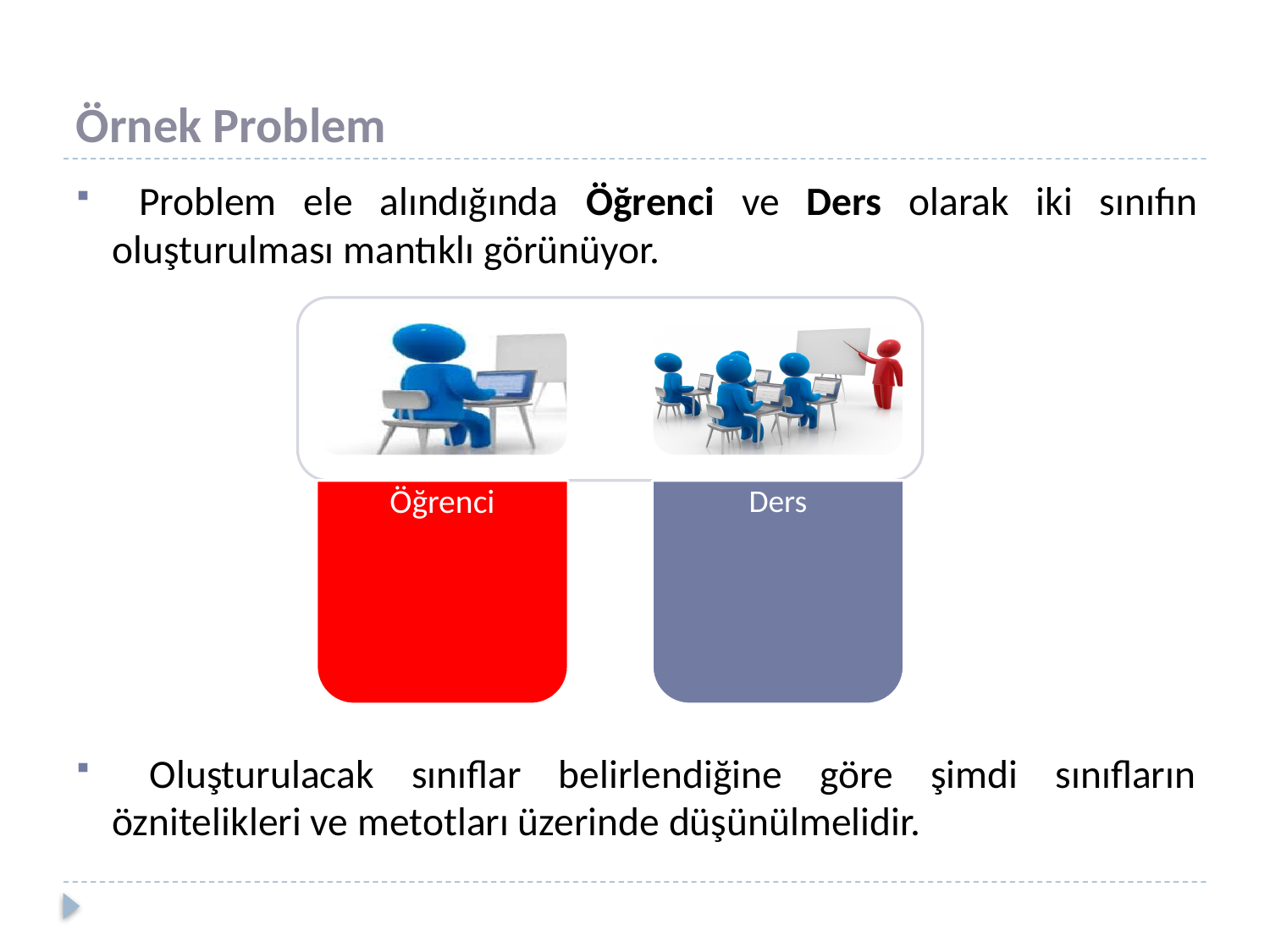

# Örnek Problem
 Problem ele alındığında Öğrenci ve Ders olarak iki sınıfın oluşturulması mantıklı görünüyor.

 Oluşturulacak sınıflar belirlendiğine göre şimdi sınıfların öznitelikleri ve metotları üzerinde düşünülmelidir.
Öğrenci
Ders